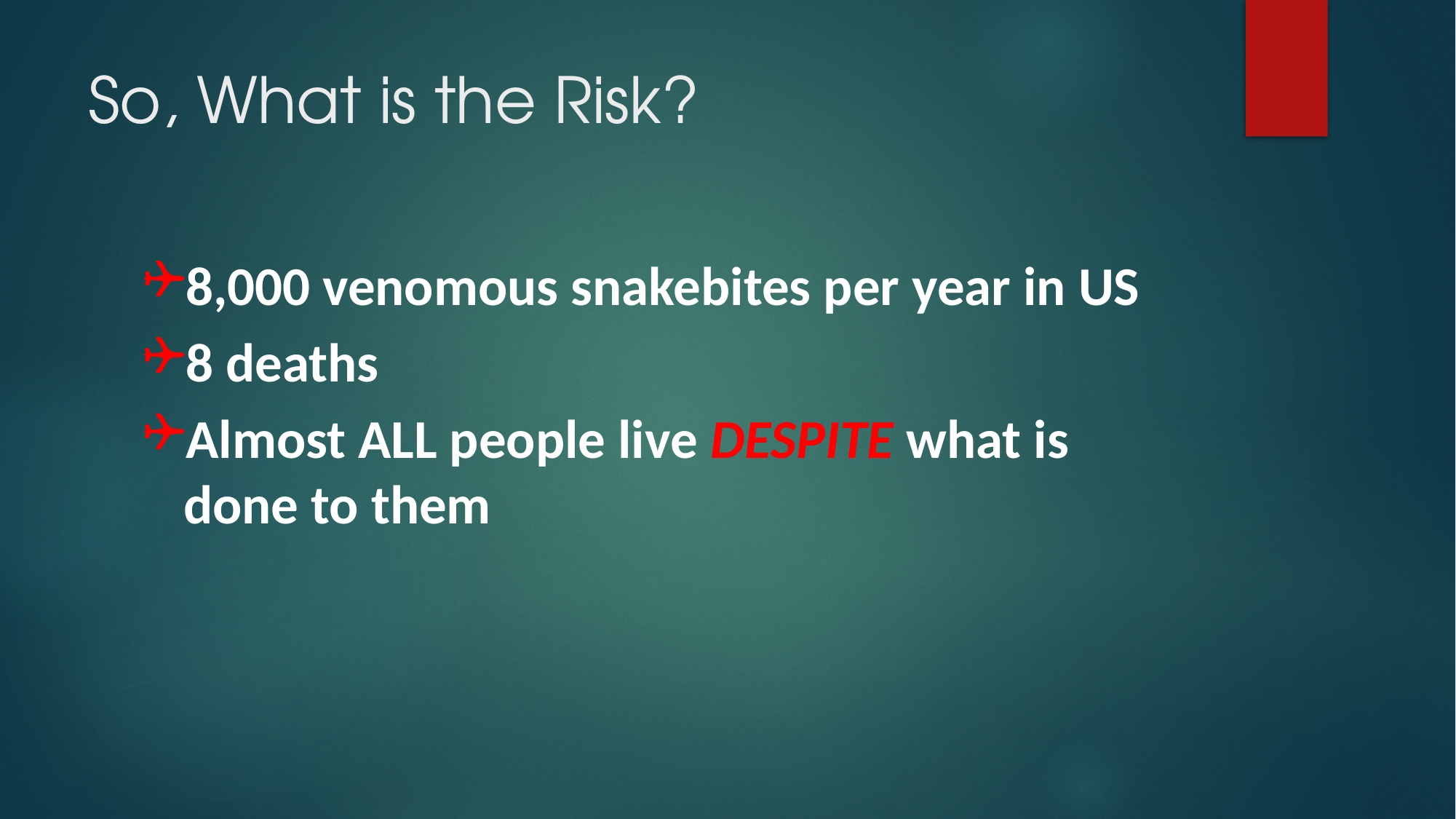

# So, What is the Risk?
8,000 venomous snakebites per year in US
8 deaths
Almost ALL people live DESPITE what is done to them